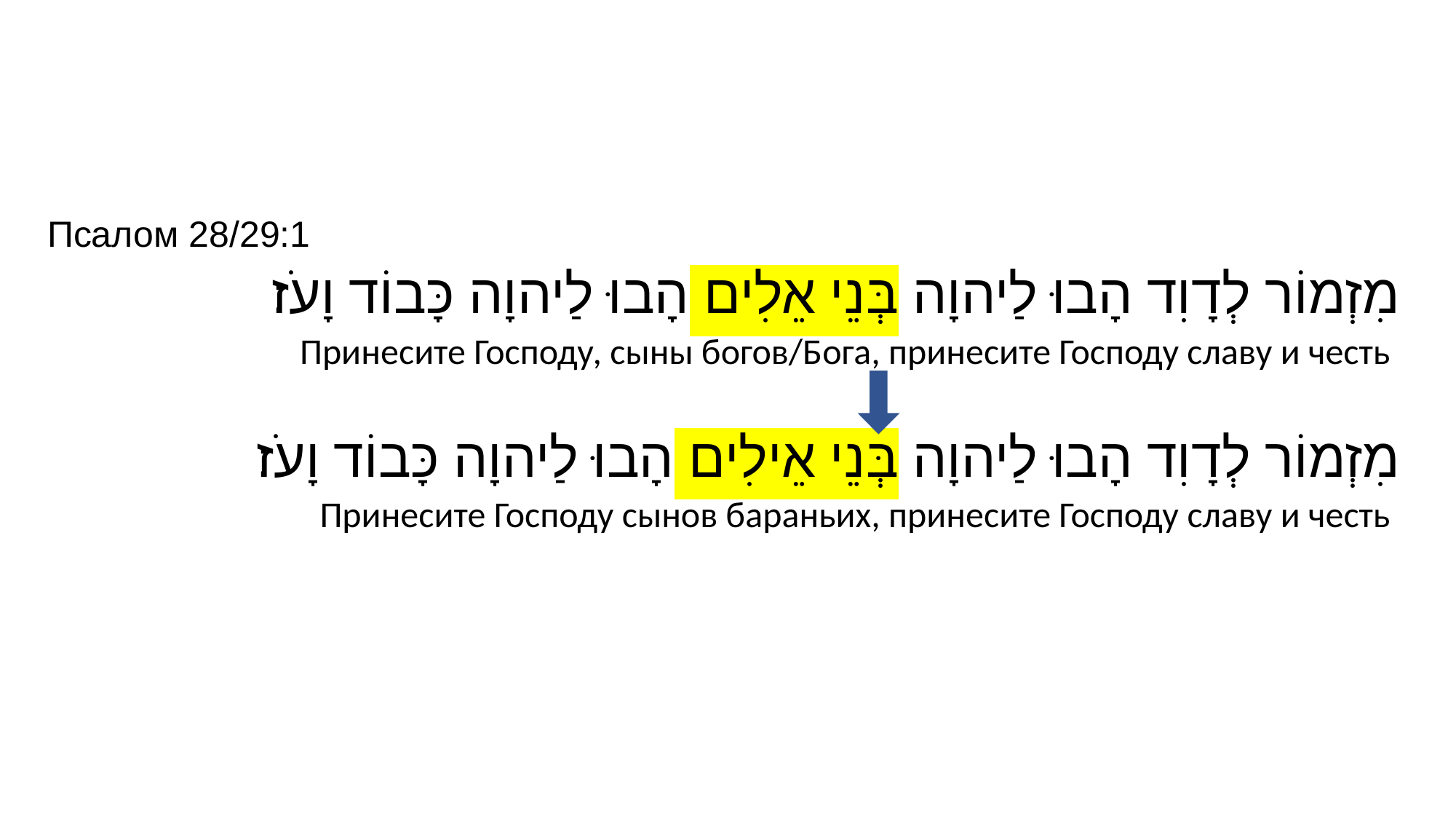

Псалом 28/29:1
מִזְמוֹר לְדָוִד הָבוּ לַיהוָה בְּנֵי אֵלִים הָבוּ לַיהוָה כָּבוֹד וָעֹז׃
 Принесите Господу, сыны богов/Бога, принесите Господу славу и честь

מִזְמוֹר לְדָוִד הָבוּ לַיהוָה בְּנֵי אֵילִים הָבוּ לַיהוָה כָּבוֹד וָעֹז׃
 Принесите Господу сынов бараньих, принесите Господу славу и честь